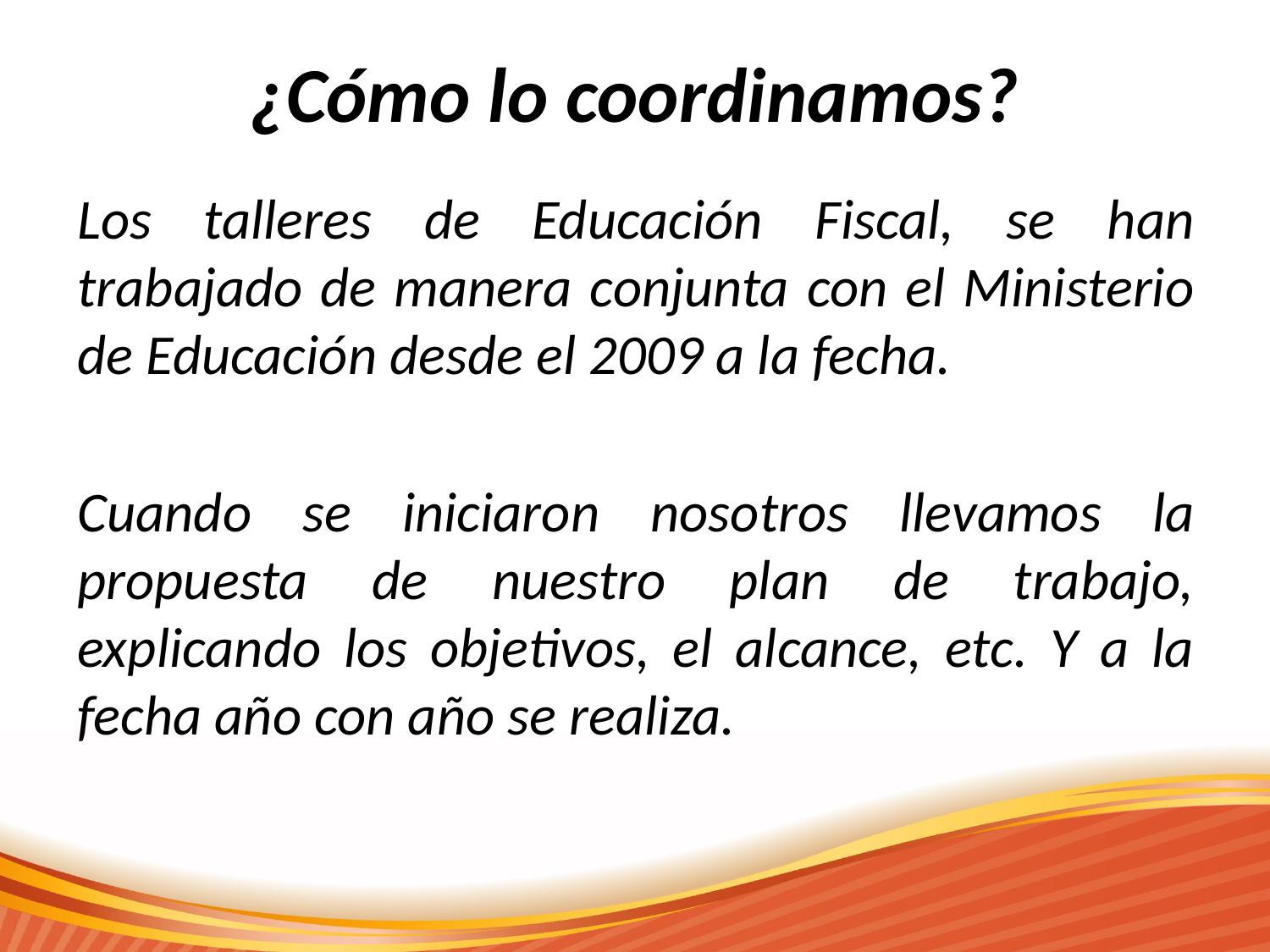

¿Cómo lo coordinamos?
Los talleres de Educación Fiscal, se han trabajado de manera conjunta con el Ministerio de Educación desde el 2009 a la fecha.

Cuando se iniciaron nosotros llevamos la propuesta de nuestro plan de trabajo, explicando los objetivos, el alcance, etc. Y a la fecha año con año se realiza.